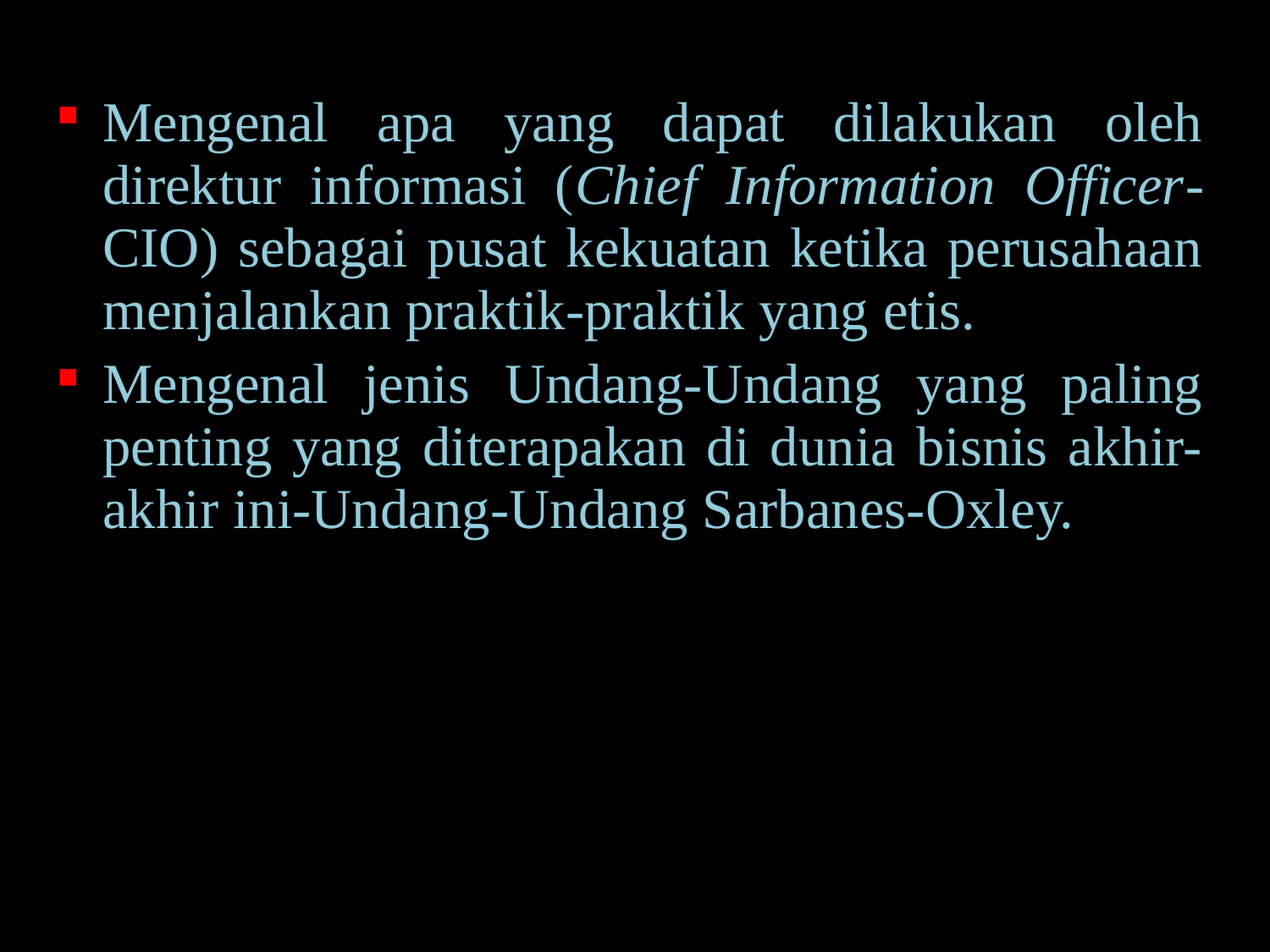

Mengenal apa yang dapat dilakukan oleh direktur informasi (Chief Information Officer-CIO) sebagai pusat kekuatan ketika perusahaan menjalankan praktik-praktik yang etis.
Mengenal jenis Undang-Undang yang paling penting yang diterapakan di dunia bisnis akhir-akhir ini-Undang-Undang Sarbanes-Oxley.